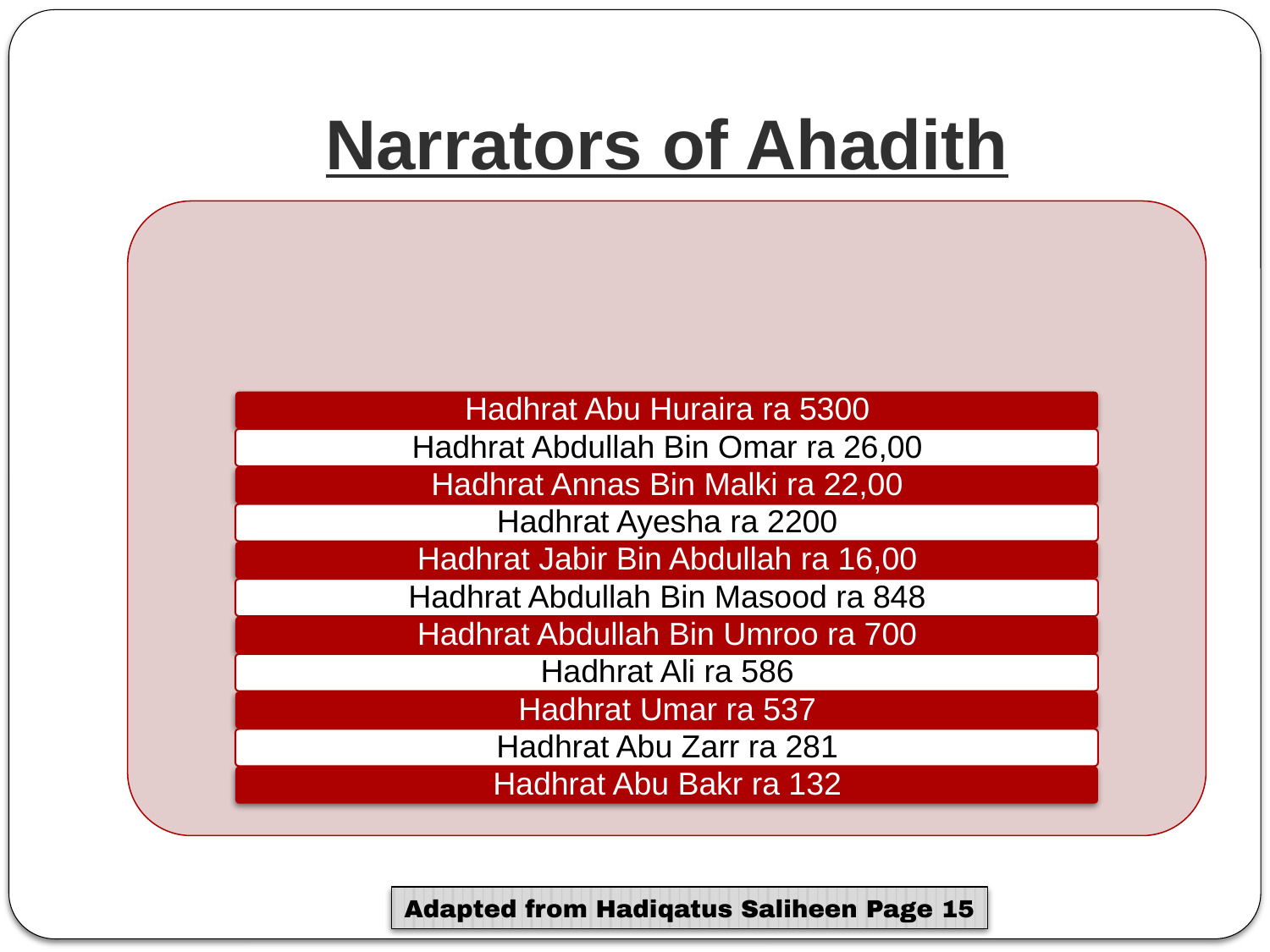

# Narrators of Ahadith

Hadhrat Abu Huraira ra 5300
Hadhrat Abdullah Bin Omar ra 26,00
Hadhrat Annas Bin Malki ra 22,00
Hadhrat Ayesha ra 2200
Hadhrat Jabir Bin Abdullah ra 16,00
Hadhrat Abdullah Bin Masood ra 848
Hadhrat Abdullah Bin Umroo ra 700
Hadhrat Ali ra 586
Hadhrat Umar ra 537
Hadhrat Abu Zarr ra 281
Hadhrat Abu Bakr ra 132
Adapted from Hadiqatus Saliheen Page 15